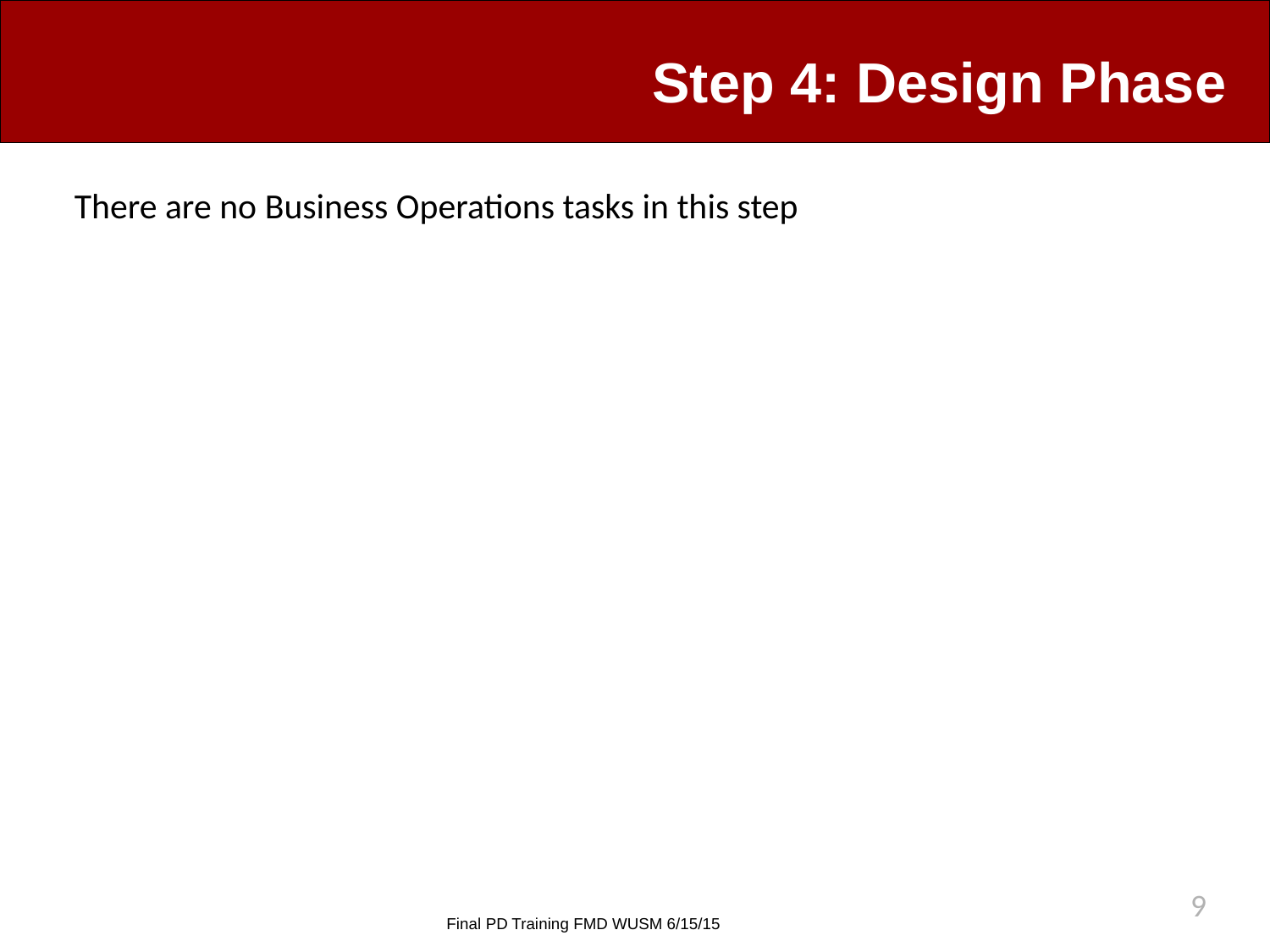

# Step 4: Design Phase
There are no Business Operations tasks in this step
9

Final PD Training FMD WUSM 6/15/15